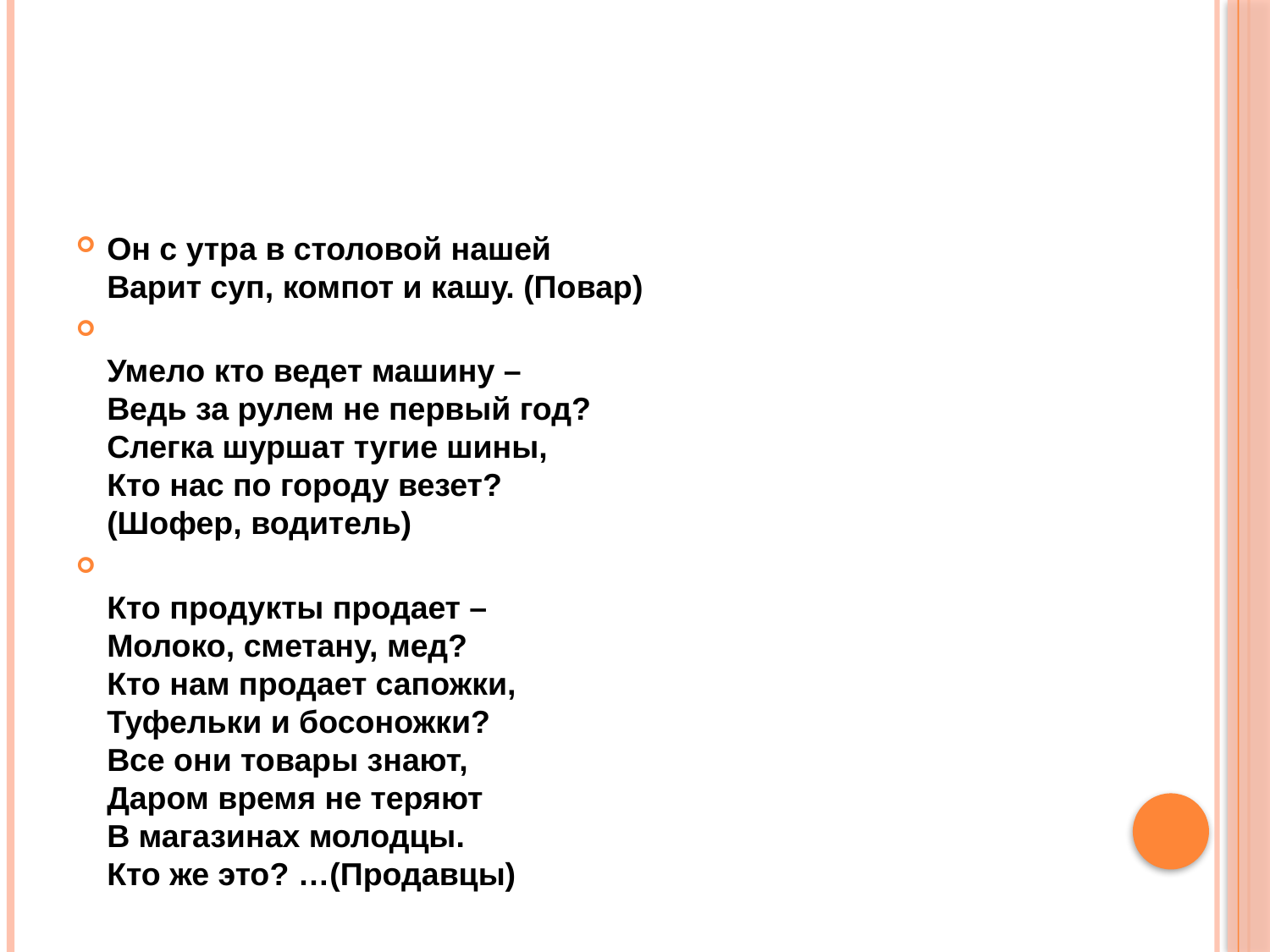

#
Он с утра в столовой нашей
Варит суп, компот и кашу. (Повар)
Умело кто ведет машину –
Ведь за рулем не первый год?
Слегка шуршат тугие шины,
Кто нас по городу везет?
(Шофер, водитель)
Кто продукты продает –
Молоко, сметану, мед?
Кто нам продает сапожки,
Туфельки и босоножки?
Все они товары знают,
Даром время не теряют
В магазинах молодцы.
Кто же это? …(Продавцы)